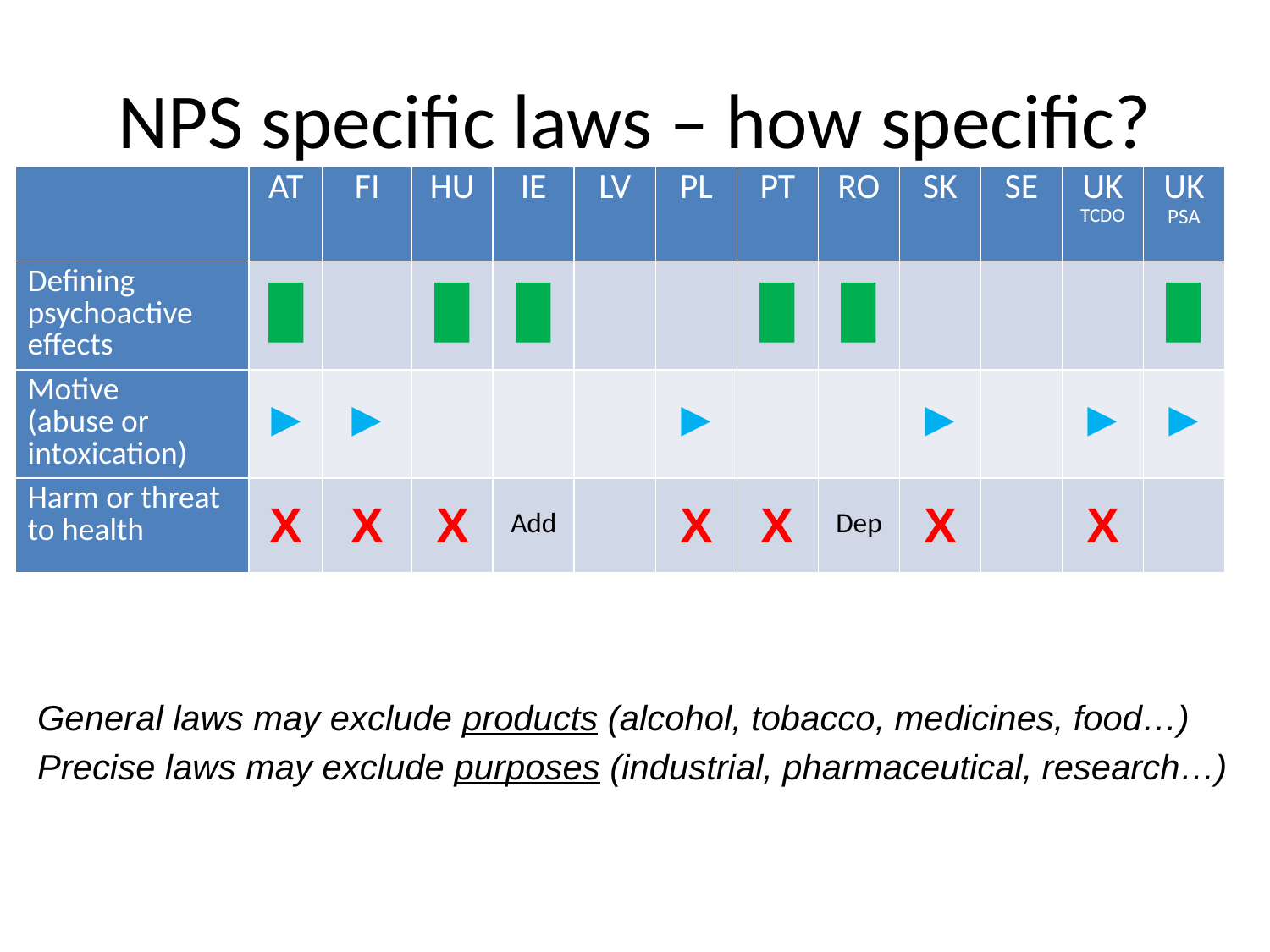

# NPS specific laws – how specific?
|  | AT | FI | HU | IE | LV | PL | PT | RO | SK | SE | UK TCDO | UK PSA |
| --- | --- | --- | --- | --- | --- | --- | --- | --- | --- | --- | --- | --- |
| Defining psychoactive effects | █ |  | █ | █ |  |  | █ | █ |  |  |  | █ |
| Motive (abuse or intoxication) | ► | ► |  |  |  | ► |  |  | ► |  | ► | ► |
| Harm or threat to health | X | X | X | Add |  | X | X | Dep | X |  | X |  |
General laws may exclude products (alcohol, tobacco, medicines, food…)
Precise laws may exclude purposes (industrial, pharmaceutical, research…)